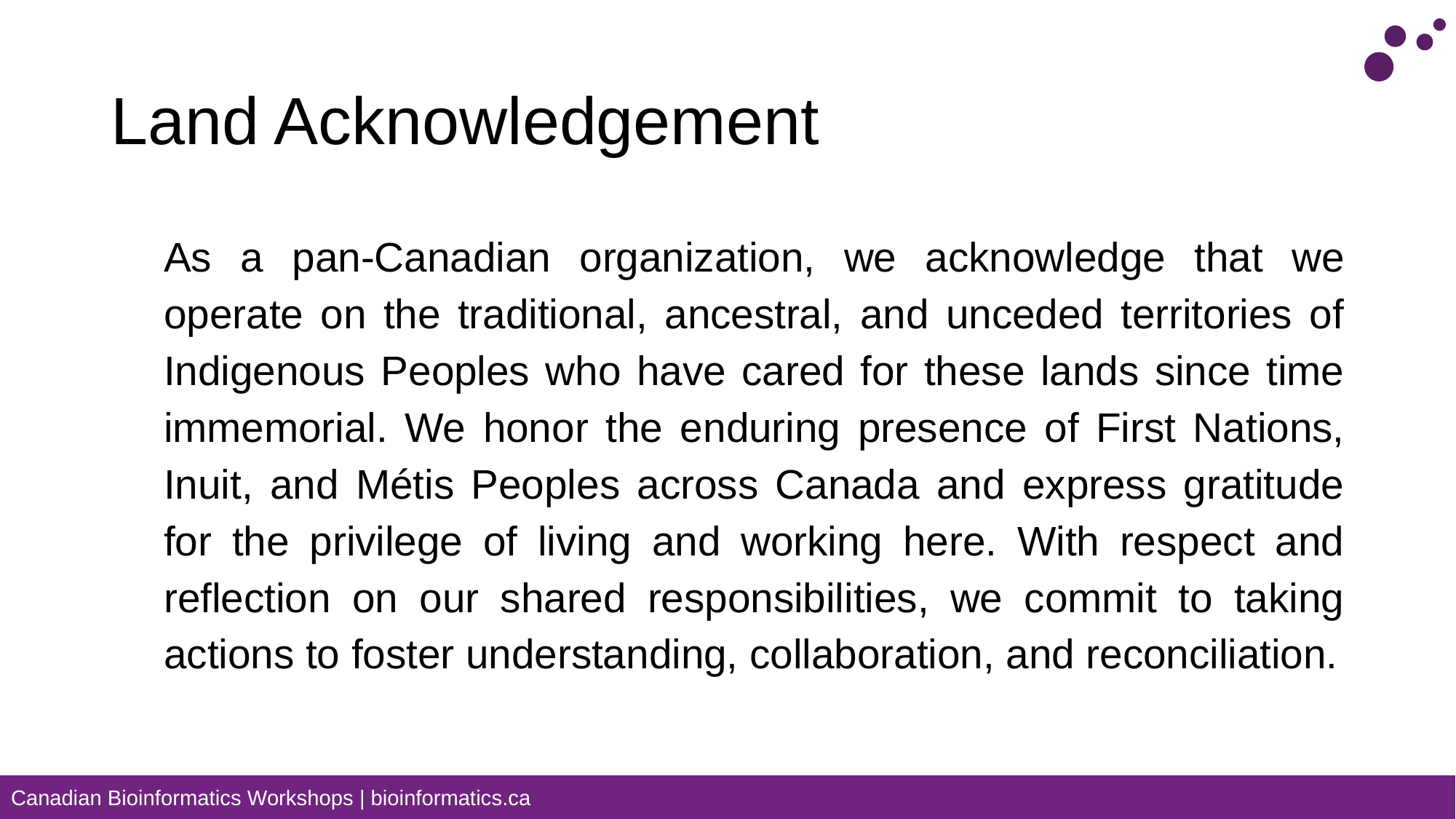

# Land Acknowledgement
As a pan-Canadian organization, we acknowledge that we operate on the traditional, ancestral, and unceded territories of Indigenous Peoples who have cared for these lands since time immemorial. We honor the enduring presence of First Nations, Inuit, and Métis Peoples across Canada and express gratitude for the privilege of living and working here. With respect and reflection on our shared responsibilities, we commit to taking actions to foster understanding, collaboration, and reconciliation.